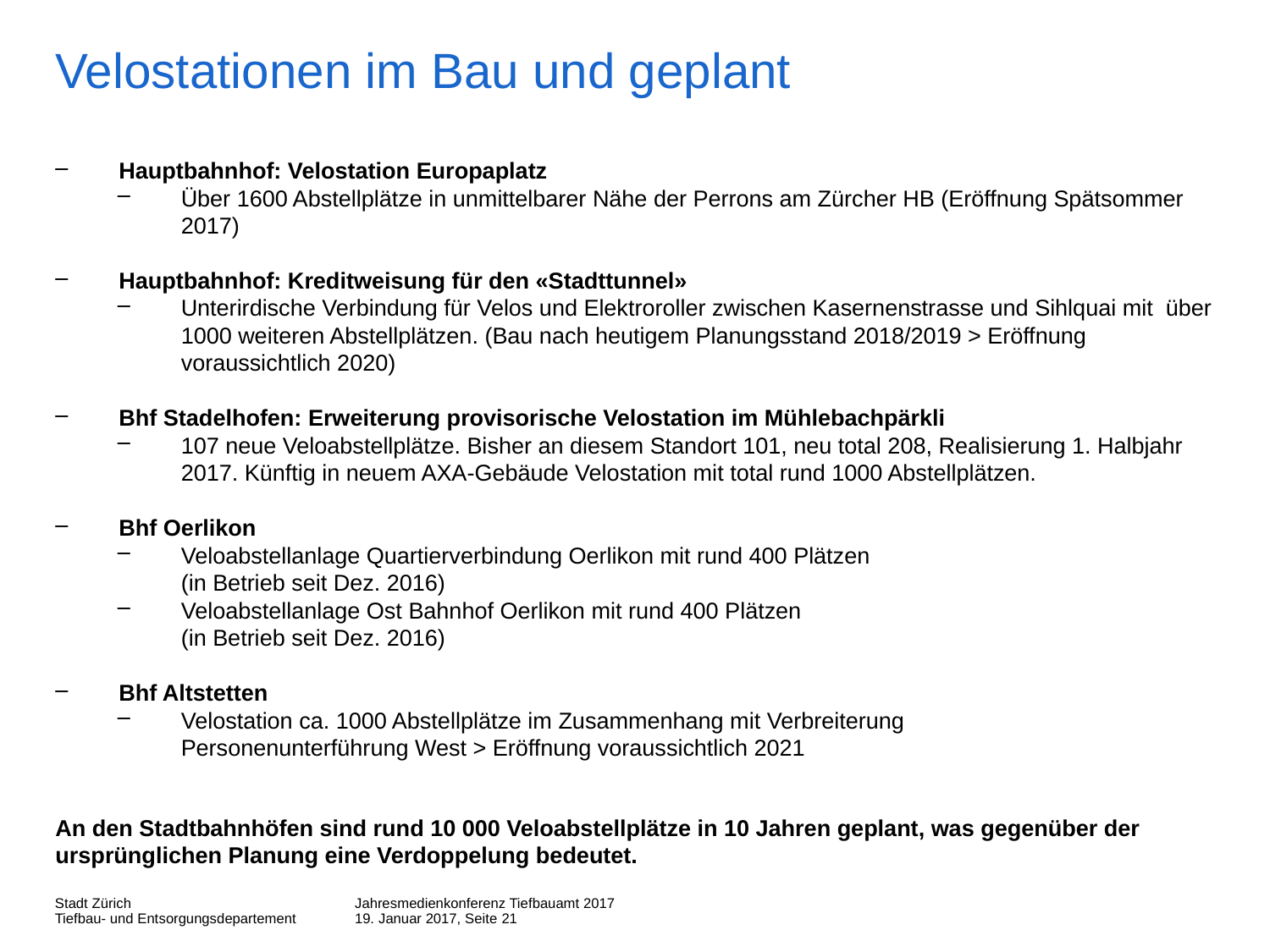

# Velostationen im Bau und geplant
Hauptbahnhof: Velostation Europaplatz
Über 1600 Abstellplätze in unmittelbarer Nähe der Perrons am Zürcher HB (Eröffnung Spätsommer 2017)
Hauptbahnhof: Kreditweisung für den «Stadttunnel»
Unterirdische Verbindung für Velos und Elektroroller zwischen Kasernenstrasse und Sihlquai mit  über 1000 weiteren Abstellplätzen. (Bau nach heutigem Planungsstand 2018/2019 > Eröffnung voraussichtlich 2020)

Bhf Stadelhofen: Erweiterung provisorische Velostation im Mühlebachpärkli
107 neue Veloabstellplätze. Bisher an diesem Standort 101, neu total 208, Realisierung 1. Halbjahr 2017. Künftig in neuem AXA-Gebäude Velostation mit total rund 1000 Abstellplätzen.
Bhf Oerlikon
Veloabstellanlage Quartierverbindung Oerlikon mit rund 400 Plätzen
(in Betrieb seit Dez. 2016)
Veloabstellanlage Ost Bahnhof Oerlikon mit rund 400 Plätzen
(in Betrieb seit Dez. 2016)
Bhf Altstetten
Velostation ca. 1000 Abstellplätze im Zusammenhang mit Verbreiterung
Personenunterführung West > Eröffnung voraussichtlich 2021

An den Stadtbahnhöfen sind rund 10 000 Veloabstellplätze in 10 Jahren geplant, was gegenüber der ursprünglichen Planung eine Verdoppelung bedeutet.